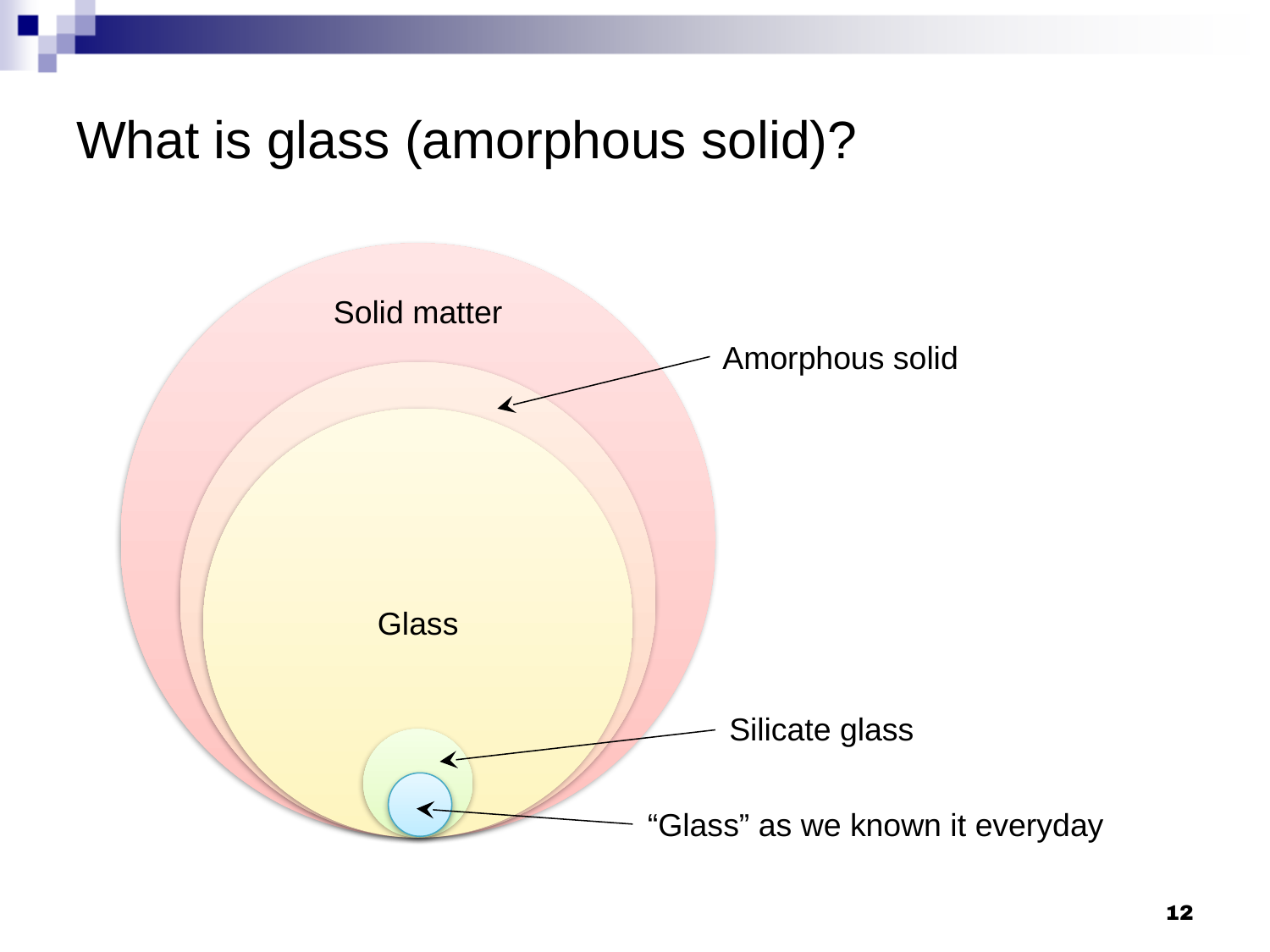

# What is glass (amorphous solid)?

Solid matter
Amorphous solid

Glass
Silicate glass

“Glass” as we known it everyday
12